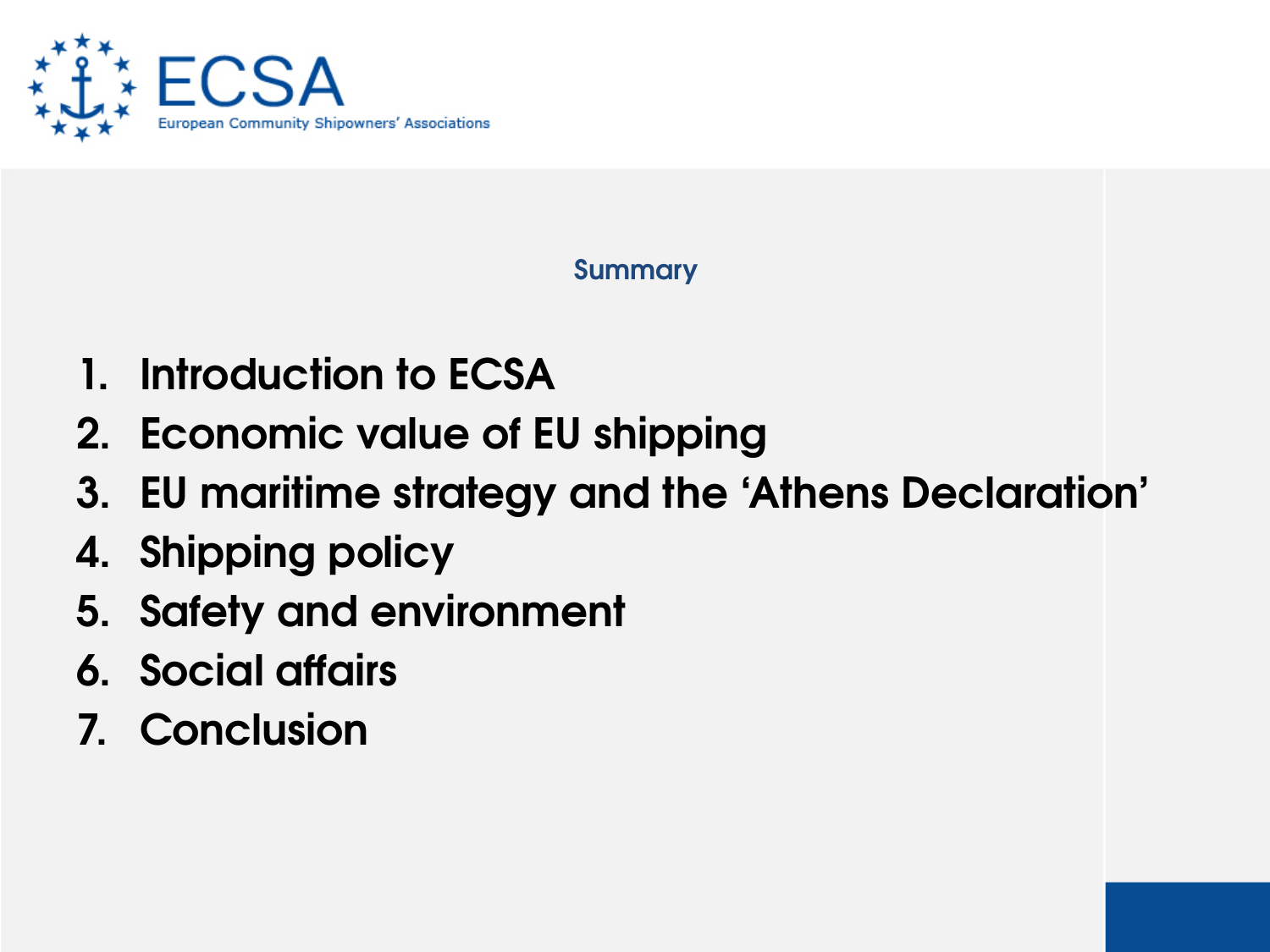

# Summary
Introduction to ECSA
Economic value of EU shipping
EU maritime strategy and the ‘Athens Declaration’
Shipping policy
Safety and environment
Social affairs
Conclusion